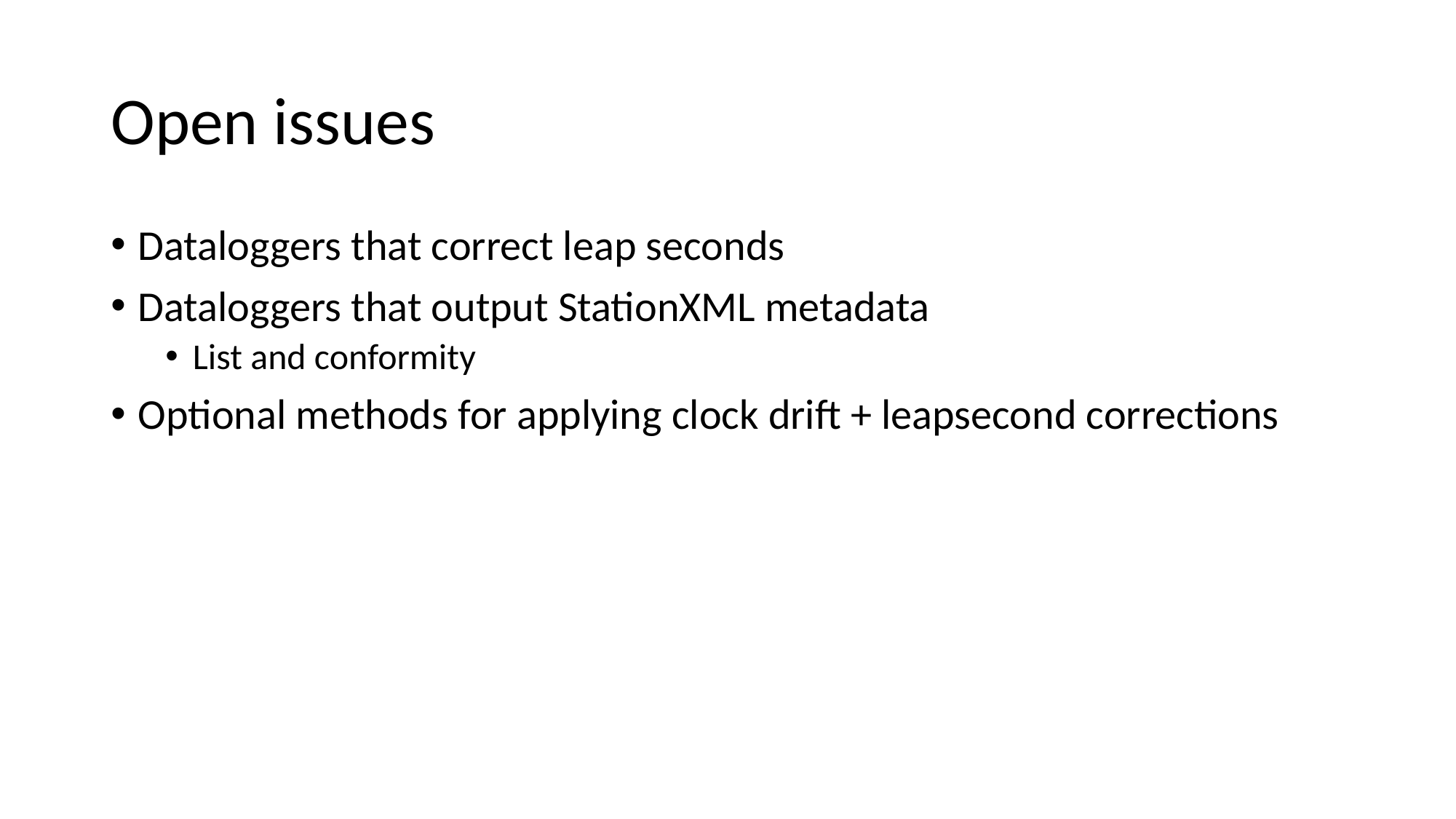

# Open issues
Dataloggers that correct leap seconds
Dataloggers that output StationXML metadata
List and conformity
Optional methods for applying clock drift + leapsecond corrections